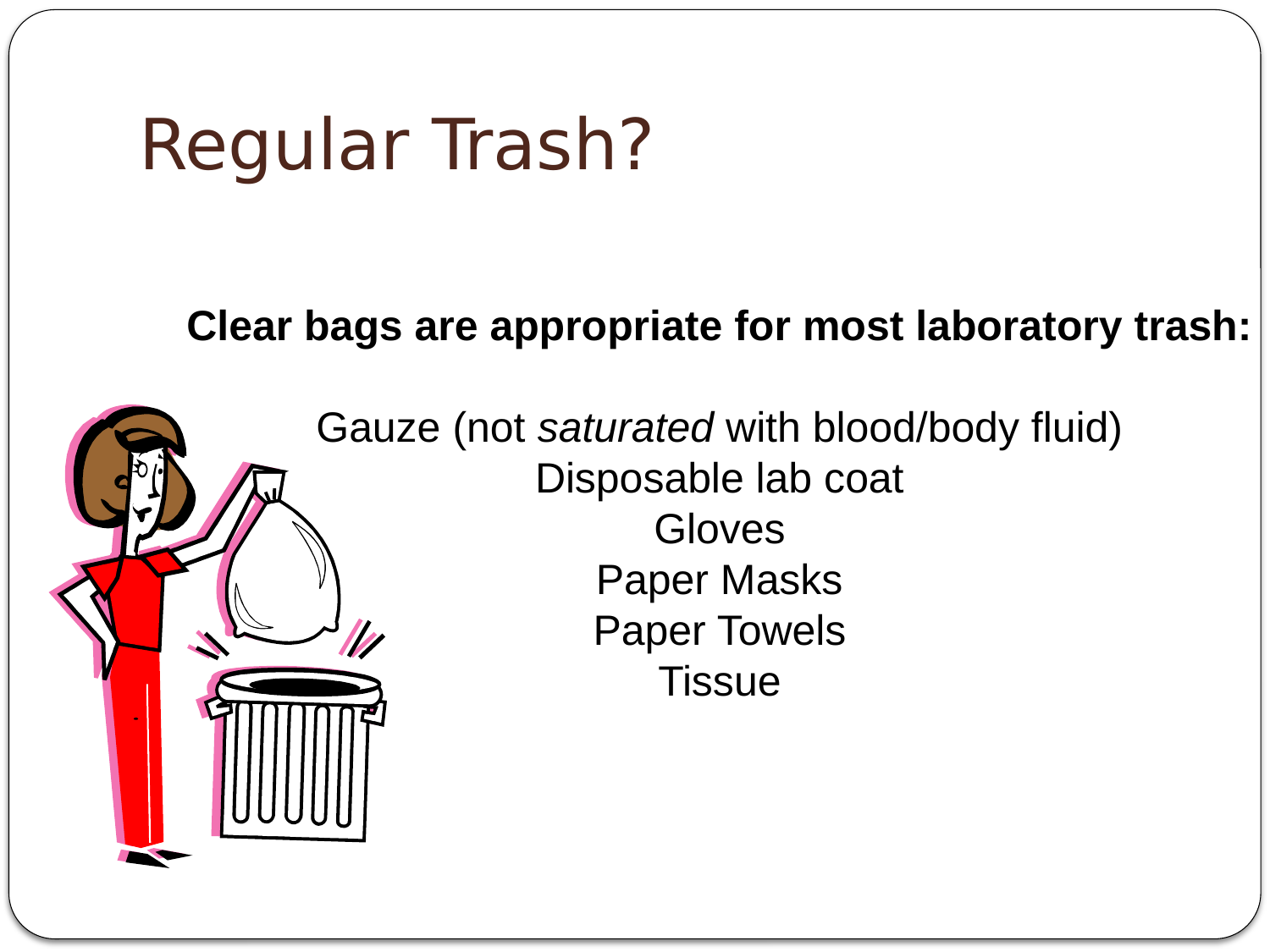

# Regular Trash?
Clear bags are appropriate for most laboratory trash:

Gauze (not saturated with blood/body fluid)
Disposable lab coat
Gloves
Paper Masks
Paper Towels
Tissue